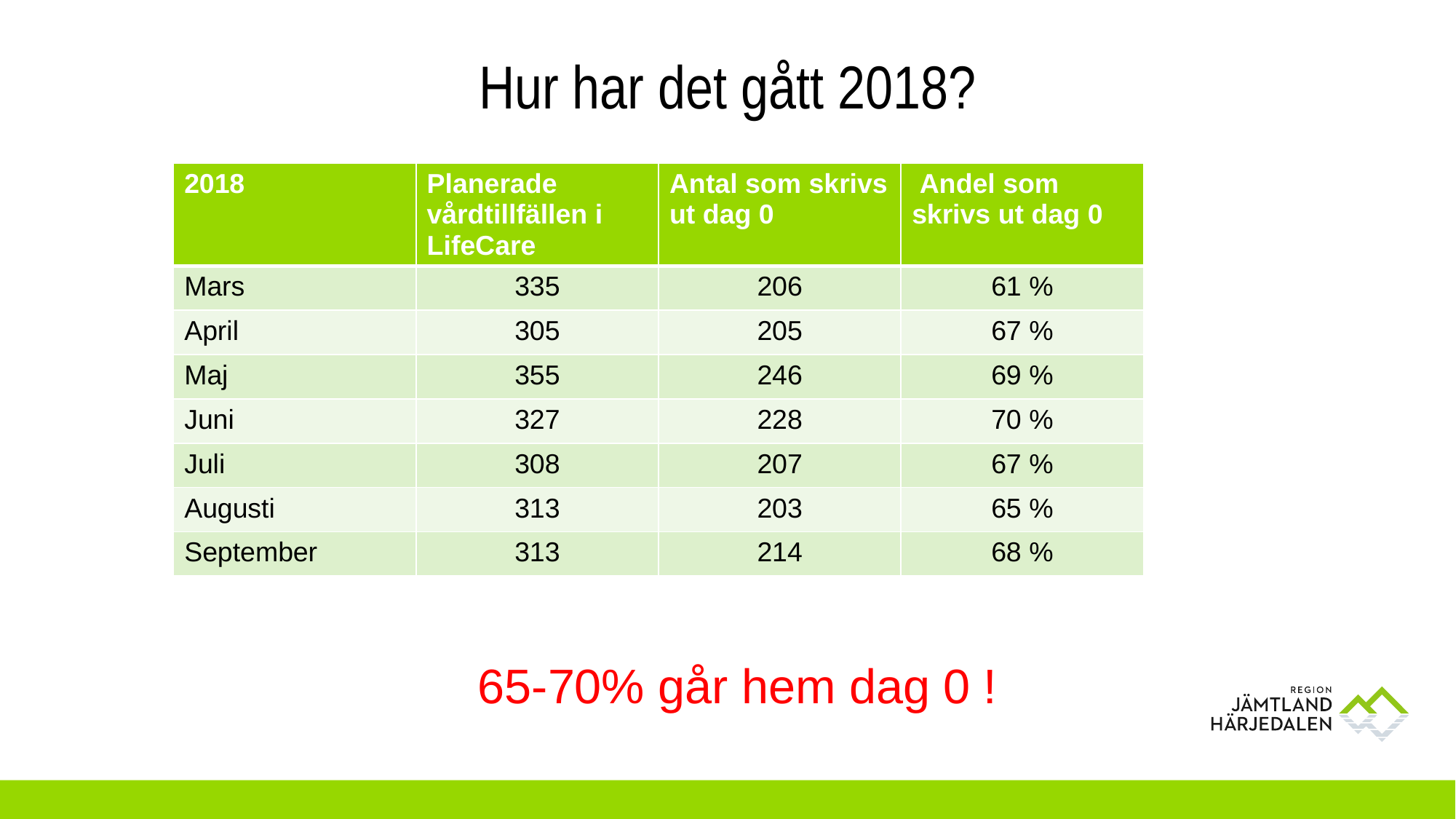

# Hur har det gått 2018?
| 2018 | Planerade vårdtillfällen i LifeCare | Antal som skrivs ut dag 0 | Andel som skrivs ut dag 0 |
| --- | --- | --- | --- |
| Mars | 335 | 206 | 61 % |
| April | 305 | 205 | 67 % |
| Maj | 355 | 246 | 69 % |
| Juni | 327 | 228 | 70 % |
| Juli | 308 | 207 | 67 % |
| Augusti | 313 | 203 | 65 % |
| September | 313 | 214 | 68 % |

65-70% går hem dag 0 !